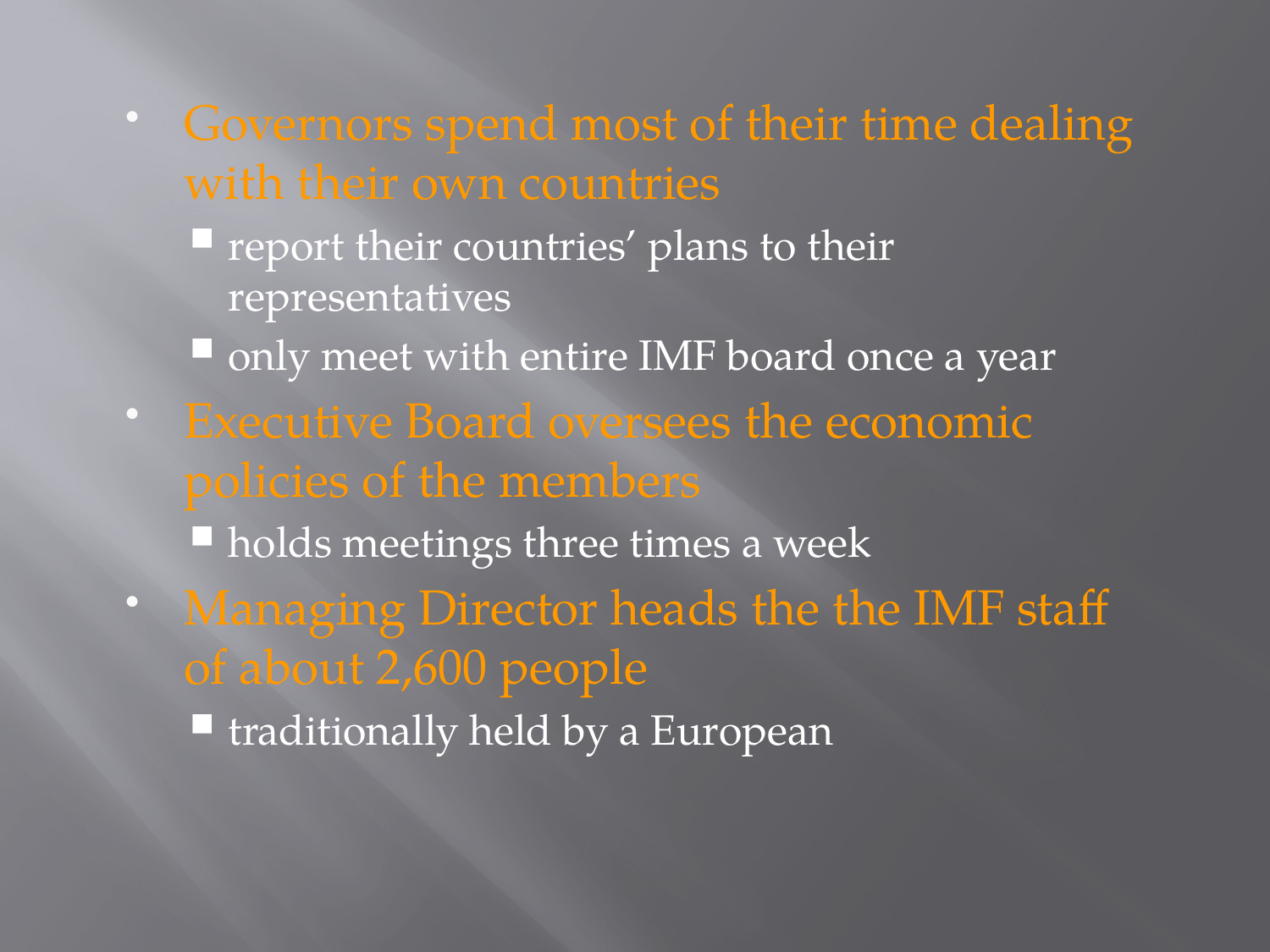

Governors spend most of their time dealing with their own countries
report their countries’ plans to their representatives
only meet with entire IMF board once a year
Executive Board oversees the economic policies of the members
holds meetings three times a week
Managing Director heads the the IMF staff of about 2,600 people
traditionally held by a European